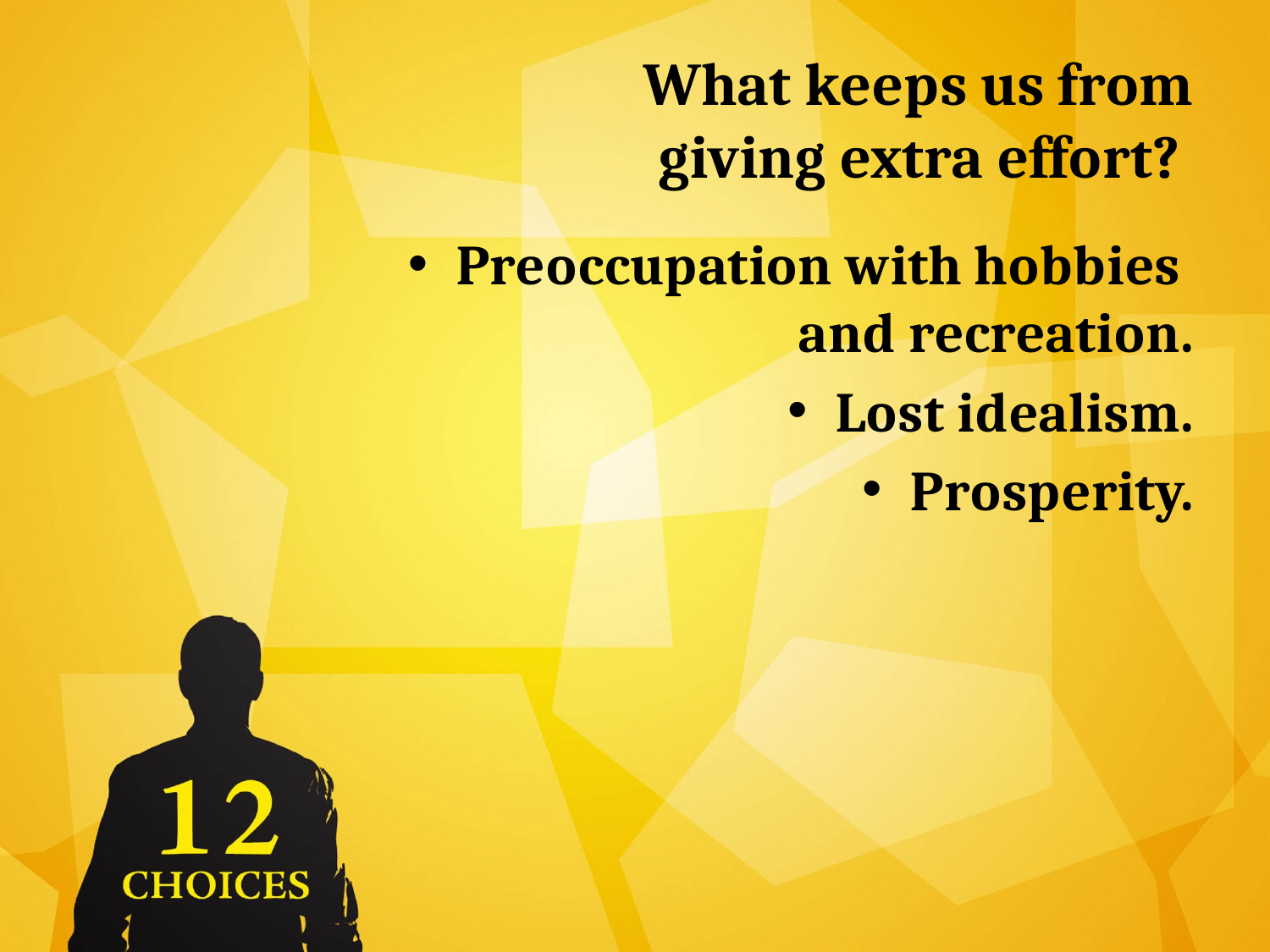

# What keeps us from giving extra effort?
Preoccupation with hobbies
and recreation.
Lost idealism.
Prosperity.